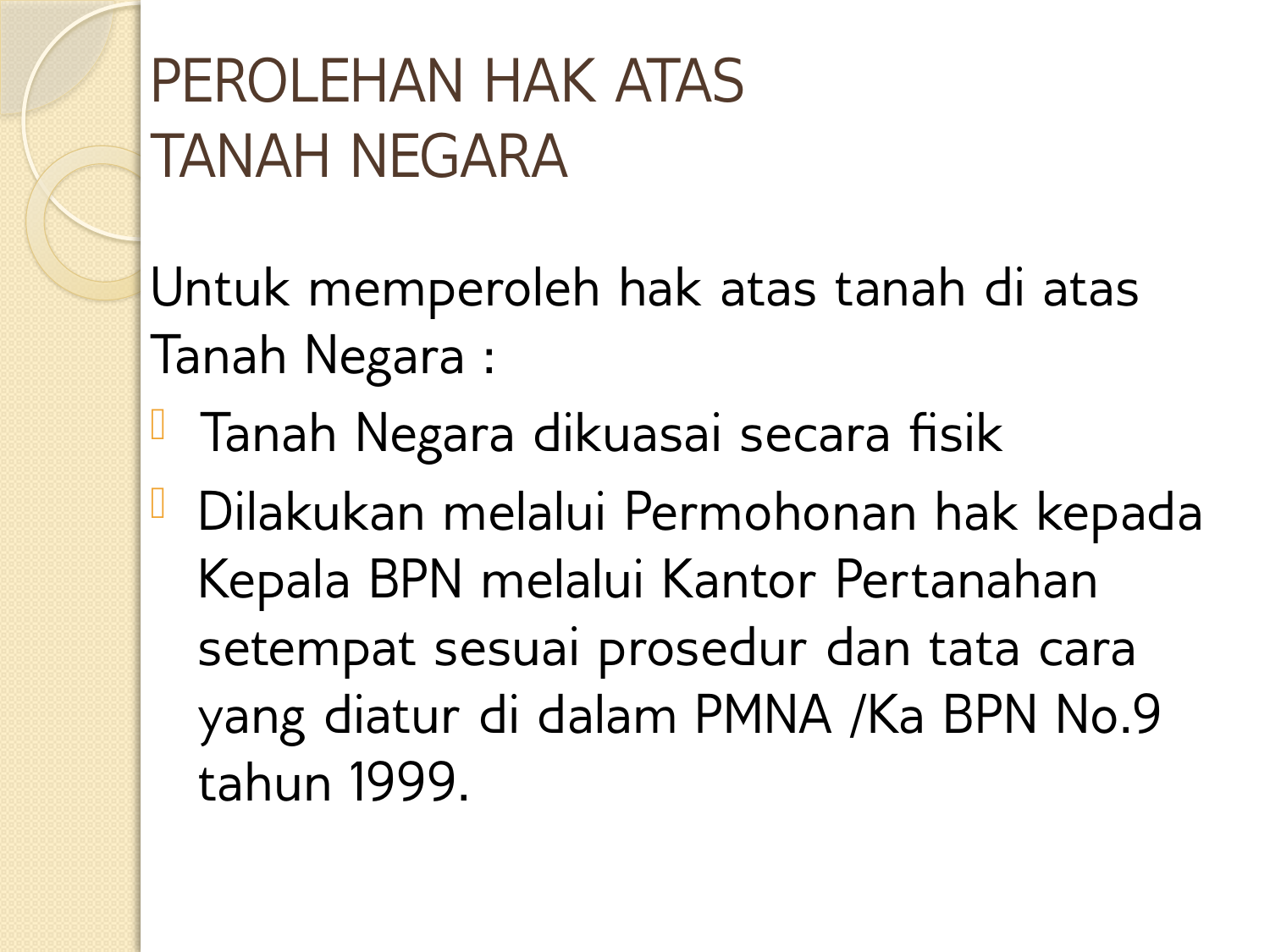

# PEROLEHAN HAK ATAS TANAH NEGARA
Untuk memperoleh hak atas tanah di atas Tanah Negara :
  Tanah Negara dikuasai secara fisik
Dilakukan melalui Permohonan hak kepada Kepala BPN melalui Kantor Pertanahan setempat sesuai prosedur dan tata cara yang diatur di dalam PMNA /Ka BPN No.9 tahun 1999.